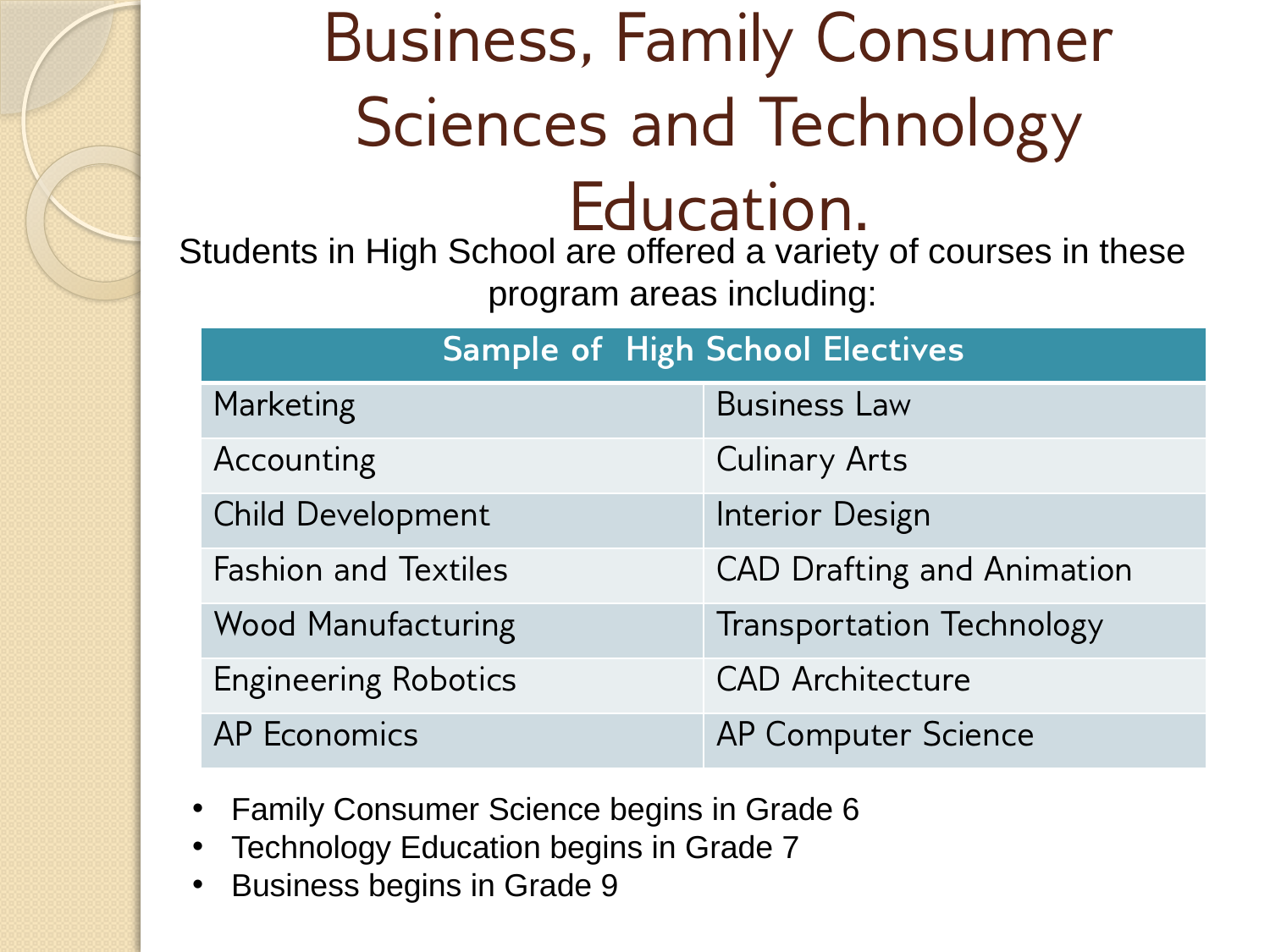

# Business, Family Consumer Sciences and Technology Education.
Students in High School are offered a variety of courses in these program areas including:
| Sample of High School Electives |  |
| --- | --- |
| Marketing | Business Law |
| Accounting | Culinary Arts |
| Child Development | Interior Design |
| Fashion and Textiles | CAD Drafting and Animation |
| Wood Manufacturing | Transportation Technology |
| Engineering Robotics | CAD Architecture |
| AP Economics | AP Computer Science |
 Family Consumer Science begins in Grade 6
 Technology Education begins in Grade 7
 Business begins in Grade 9